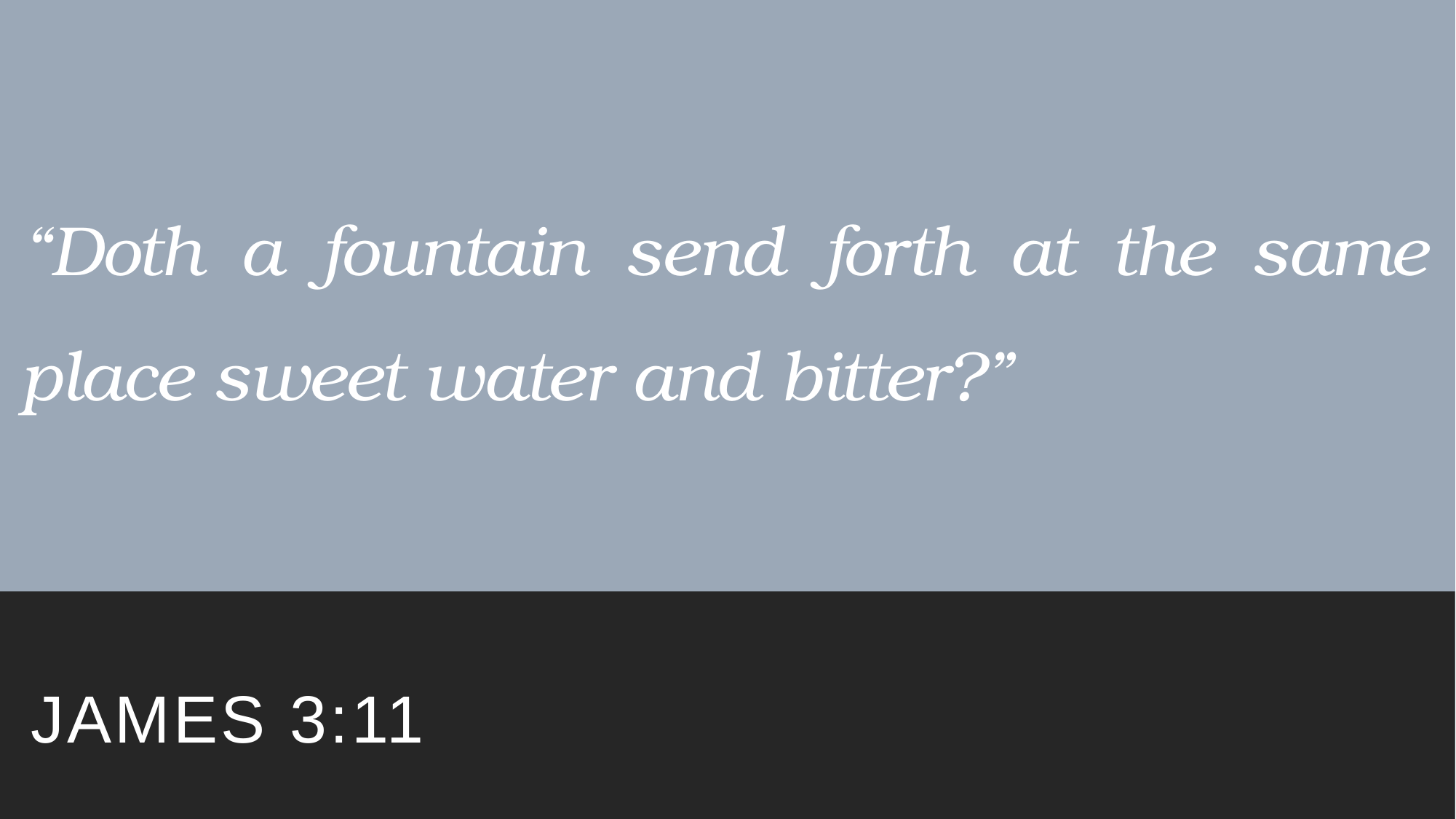

# “Doth a fountain send forth at the same place sweet water and bitter?”

James 3:11